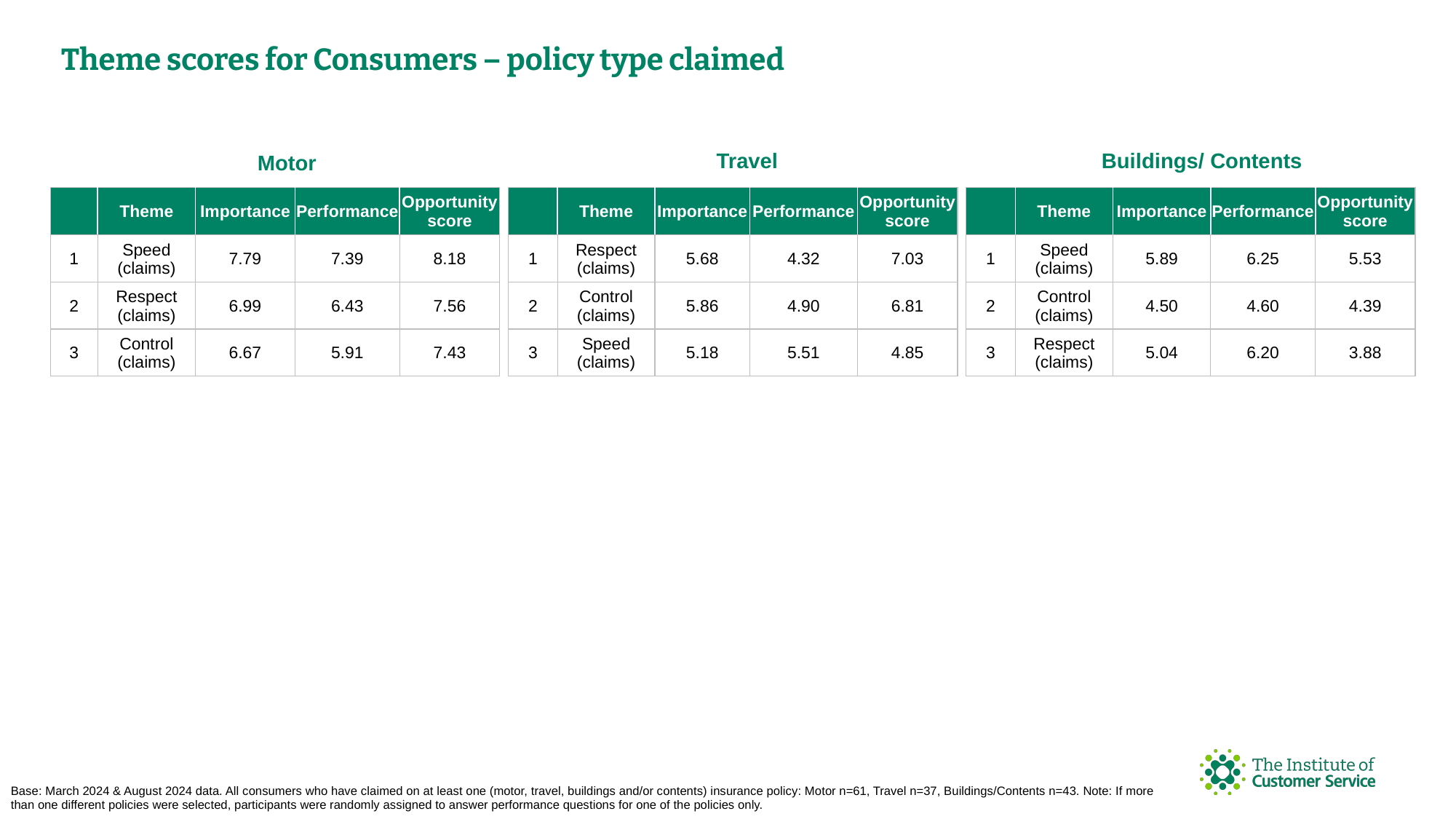

Theme scores for Consumers – policy type claimed
Buildings/ Contents
Travel
Motor
|  | Theme | Importance | Performance | Opportunity score |
| --- | --- | --- | --- | --- |
| 1 | Respect (claims) | 5.68 | 4.32 | 7.03 |
| 2 | Control (claims) | 5.86 | 4.90 | 6.81 |
| 3 | Speed (claims) | 5.18 | 5.51 | 4.85 |
|  | Theme | Importance | Performance | Opportunity score |
| --- | --- | --- | --- | --- |
| 1 | Speed (claims) | 5.89 | 6.25 | 5.53 |
| 2 | Control (claims) | 4.50 | 4.60 | 4.39 |
| 3 | Respect (claims) | 5.04 | 6.20 | 3.88 |
|  | Theme | Importance | Performance | Opportunity score |
| --- | --- | --- | --- | --- |
| 1 | Speed (claims) | 7.79 | 7.39 | 8.18 |
| 2 | Respect (claims) | 6.99 | 6.43 | 7.56 |
| 3 | Control (claims) | 6.67 | 5.91 | 7.43 |
Base: March 2024 & August 2024 data. All consumers who have claimed on at least one (motor, travel, buildings and/or contents) insurance policy: Motor n=61, Travel n=37, Buildings/Contents n=43. Note: If more than one different policies were selected, participants were randomly assigned to answer performance questions for one of the policies only.